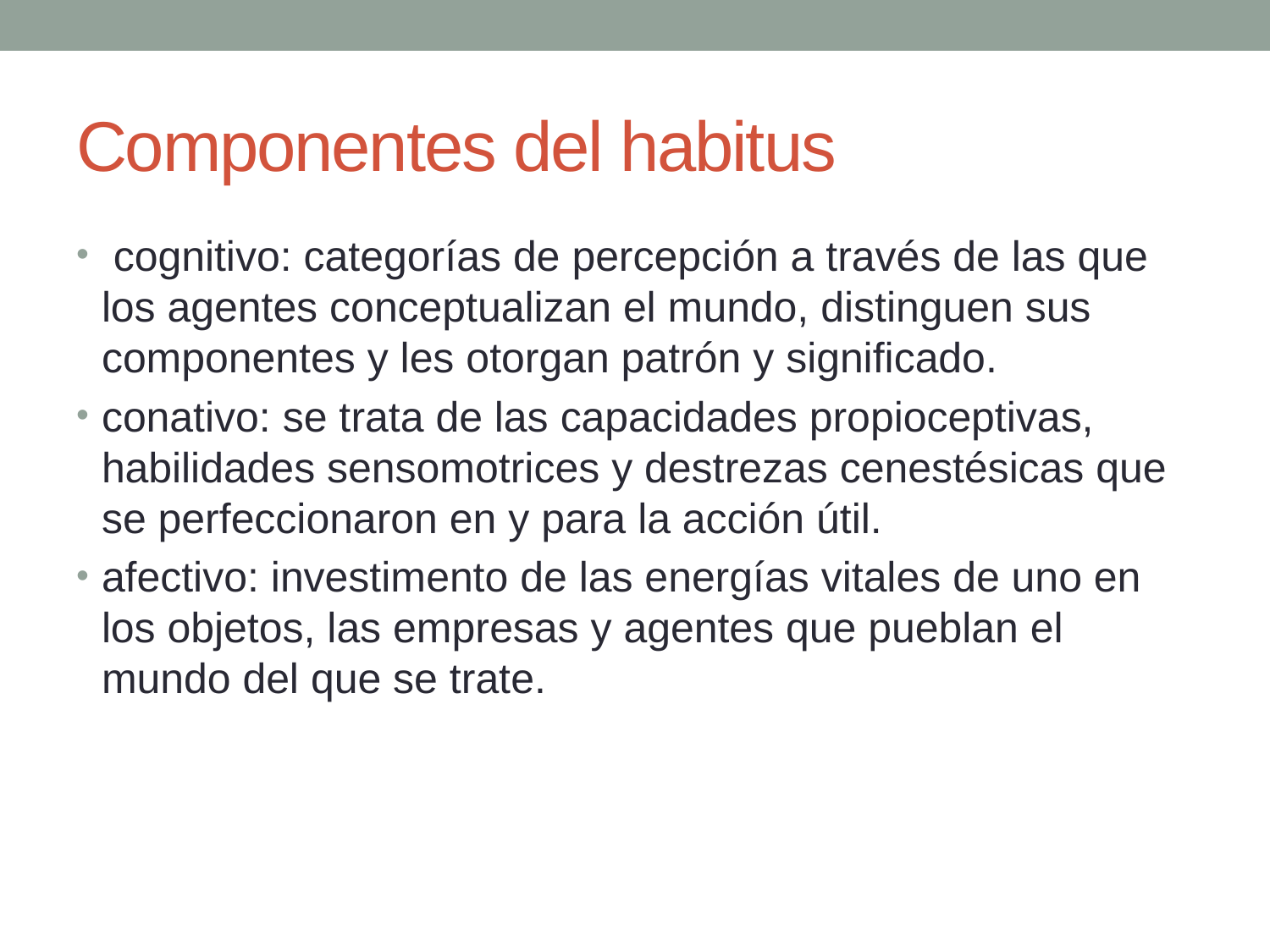

# Componentes del habitus
 cognitivo: categorías de percepción a través de las que los agentes conceptualizan el mundo, distinguen sus componentes y les otorgan patrón y significado.
conativo: se trata de las capacidades propioceptivas, habilidades sensomotrices y destrezas cenestésicas que se perfeccionaron en y para la acción útil.
afectivo: investimento de las energías vitales de uno en los objetos, las empresas y agentes que pueblan el mundo del que se trate.